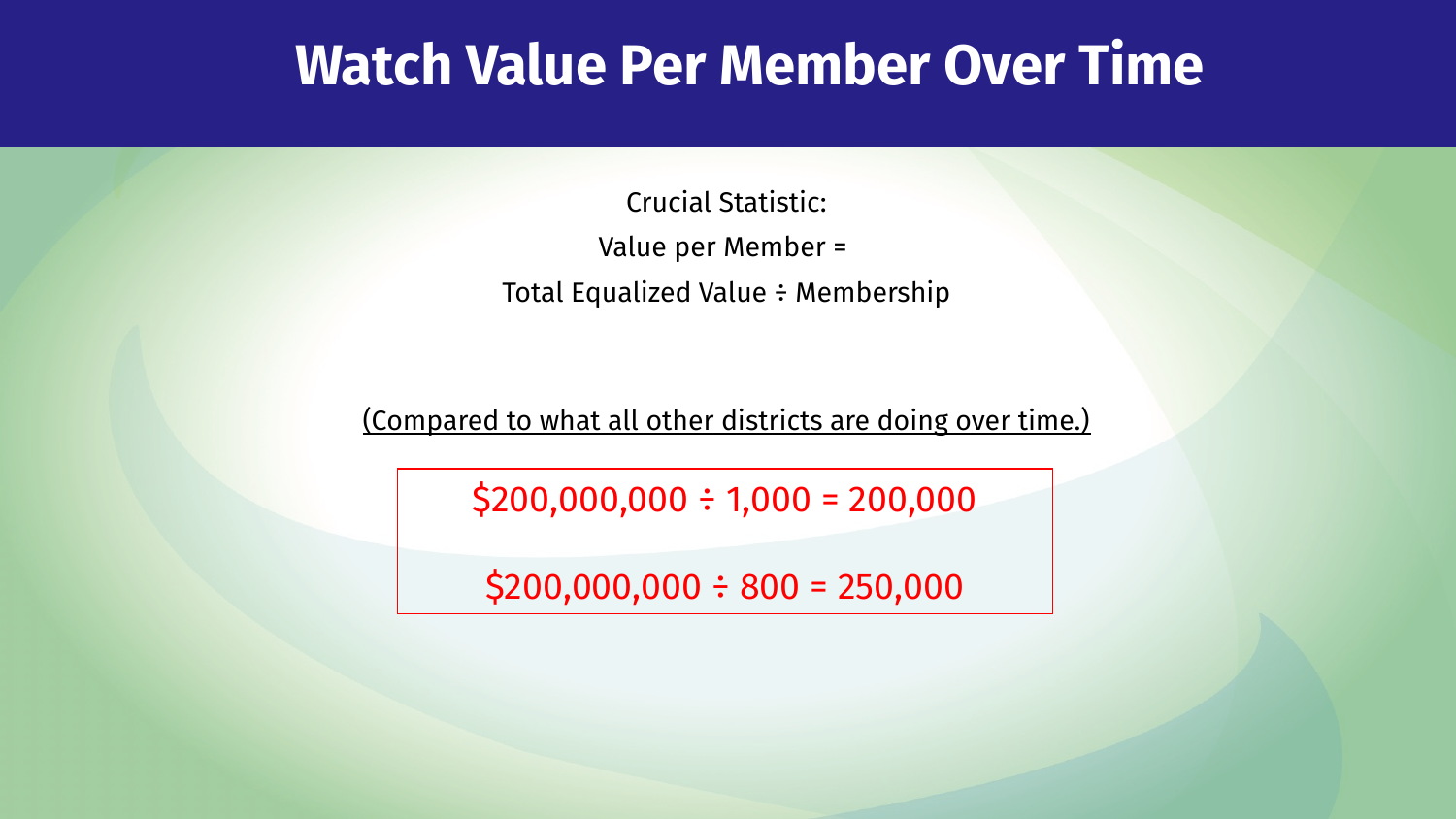

Watch Value Per Member Over Time
Crucial Statistic:
Value per Member =
Total Equalized Value ÷ Membership

(Compared to what all other districts are doing over time.)
$200,000,000 ÷ 1,000 = 200,000

$200,000,000 ÷ 800 = 250,000